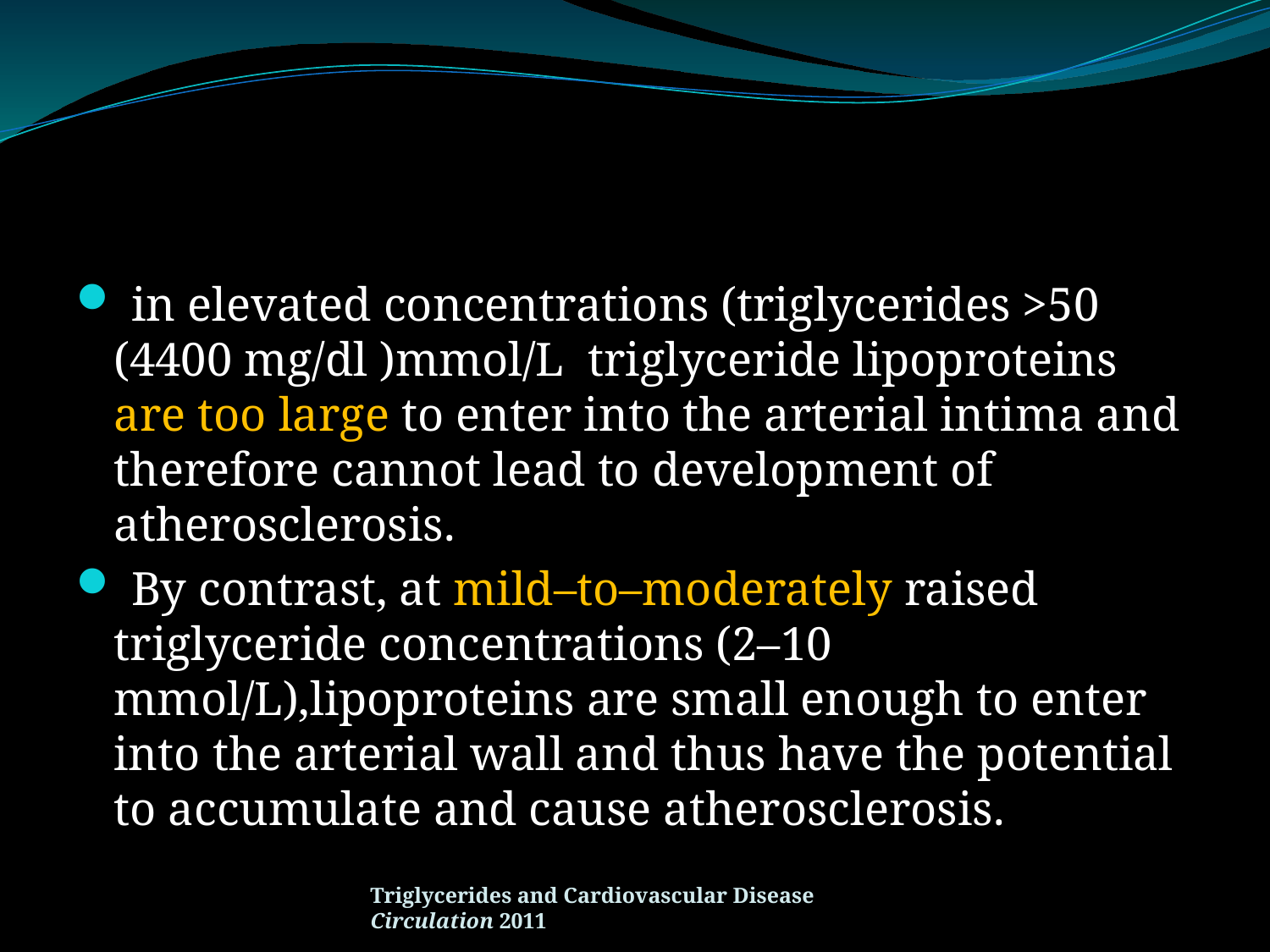

#
 in elevated concentrations (triglycerides >50 (4400 mg/dl )mmol/L  triglyceride lipoproteins are too large to enter into the arterial intima and therefore cannot lead to development of atherosclerosis.
 By contrast, at mild–to–moderately raised triglyceride concentrations (2–10 mmol/L),lipoproteins are small enough to enter into the arterial wall and thus have the potential to accumulate and cause atherosclerosis.
Triglycerides and Cardiovascular Disease Circulation 2011